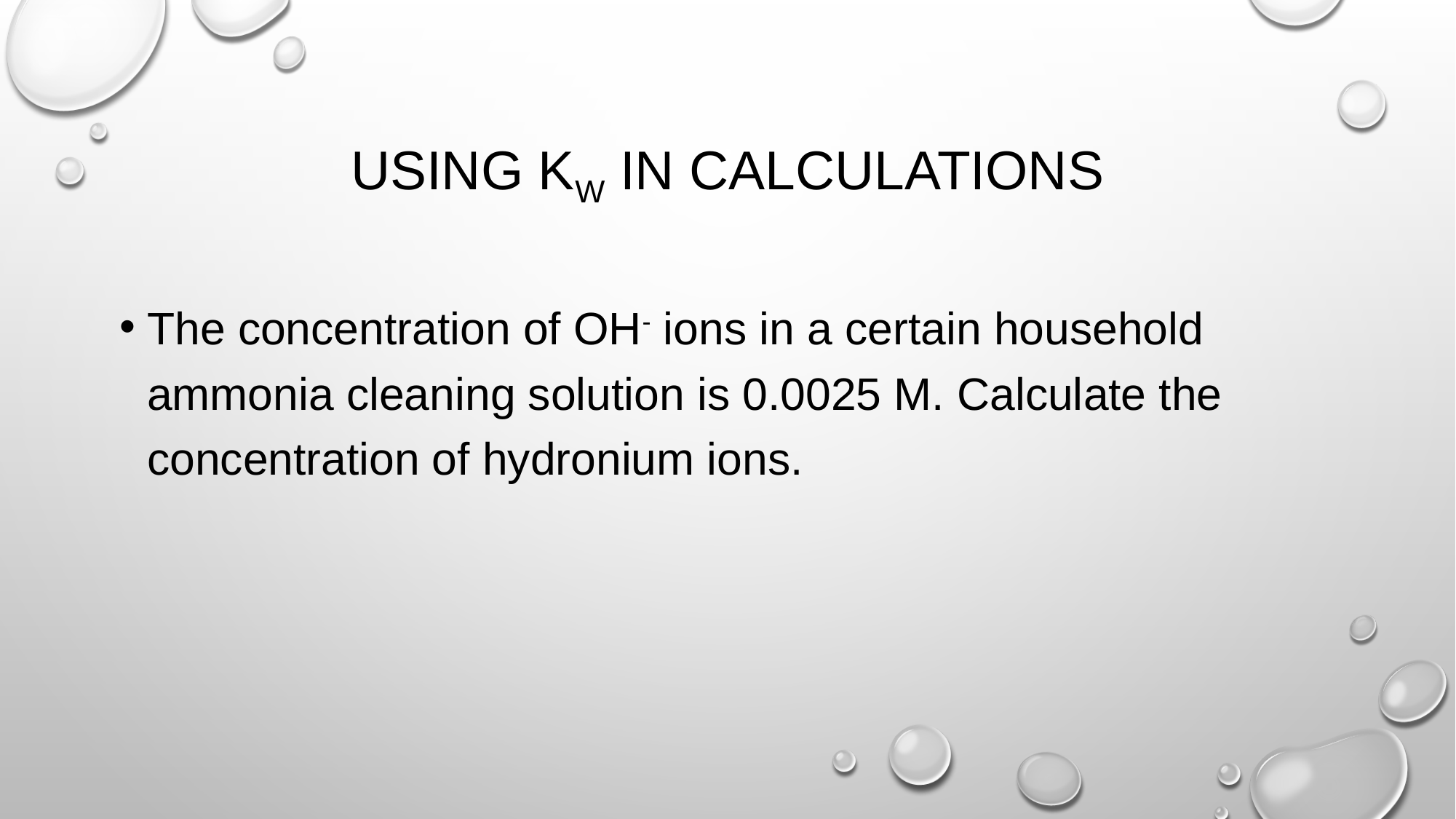

# USING KW IN CALCULATIONS
The concentration of OH- ions in a certain household ammonia cleaning solution is 0.0025 M. Calculate the concentration of hydronium ions.